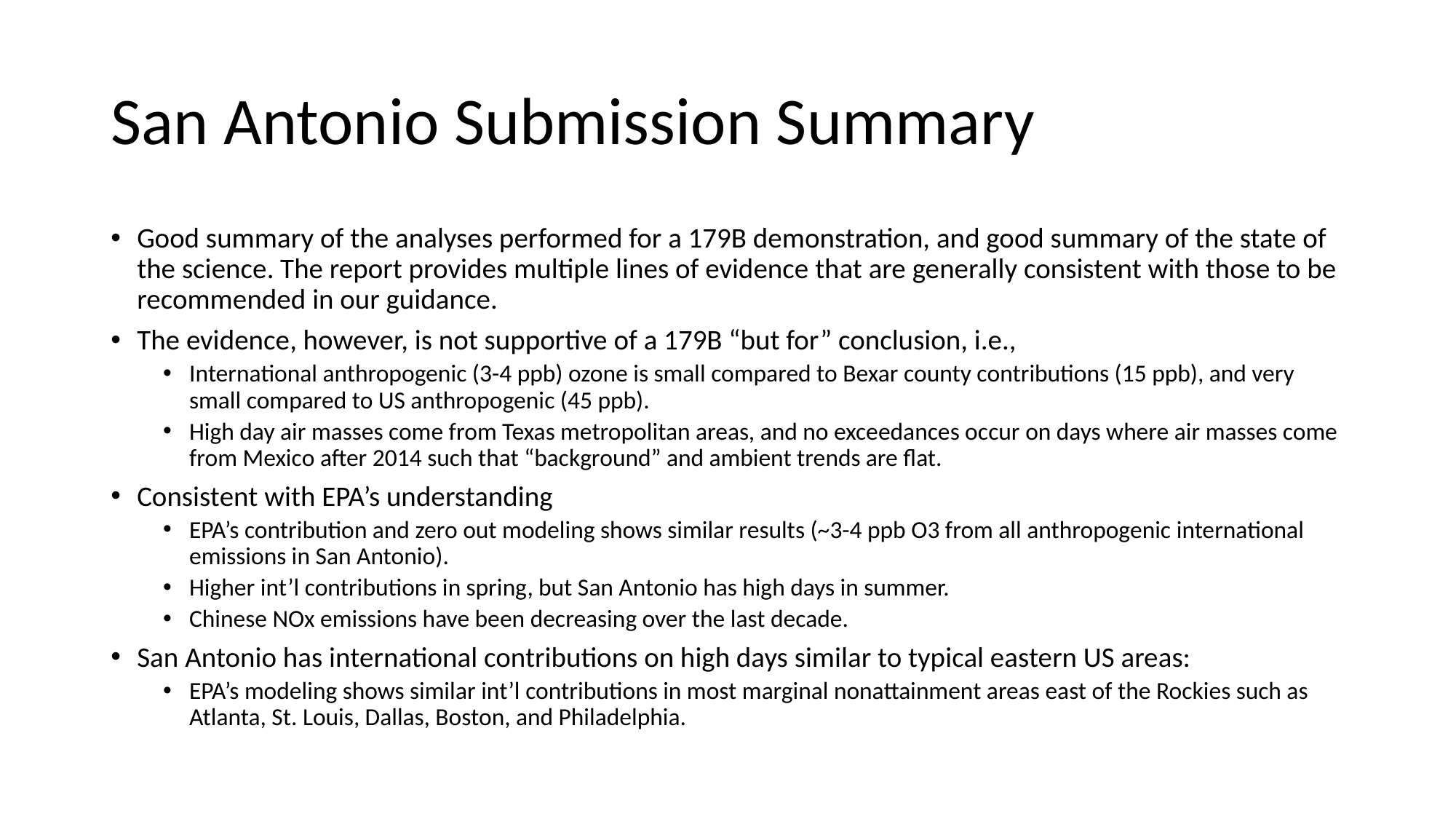

# San Antonio Submission Summary
Good summary of the analyses performed for a 179B demonstration, and good summary of the state of the science. The report provides multiple lines of evidence that are generally consistent with those to be recommended in our guidance.
The evidence, however, is not supportive of a 179B “but for” conclusion, i.e.,
International anthropogenic (3-4 ppb) ozone is small compared to Bexar county contributions (15 ppb), and very small compared to US anthropogenic (45 ppb).
High day air masses come from Texas metropolitan areas, and no exceedances occur on days where air masses come from Mexico after 2014 such that “background” and ambient trends are flat.
Consistent with EPA’s understanding
EPA’s contribution and zero out modeling shows similar results (~3-4 ppb O3 from all anthropogenic international emissions in San Antonio).
Higher int’l contributions in spring, but San Antonio has high days in summer.
Chinese NOx emissions have been decreasing over the last decade.
San Antonio has international contributions on high days similar to typical eastern US areas:
EPA’s modeling shows similar int’l contributions in most marginal nonattainment areas east of the Rockies such as Atlanta, St. Louis, Dallas, Boston, and Philadelphia.